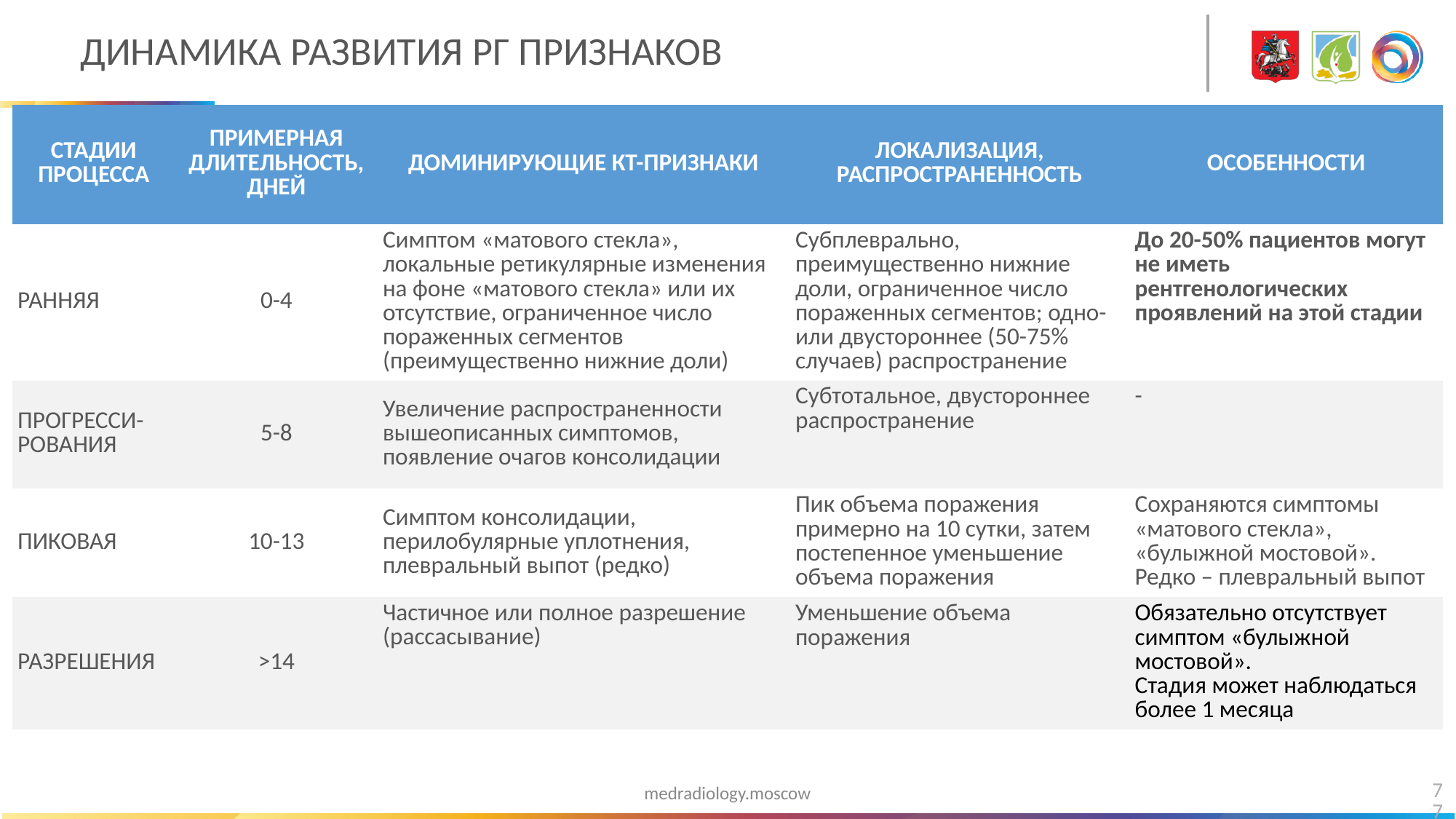

# ДИНАМИКА РАЗВИТИЯ РГ ПРИЗНАКОВ
| СТАДИИ ПРОЦЕССА | ПРИМЕРНАЯ ДЛИТЕЛЬНОСТЬ, ДНЕЙ | ДОМИНИРУЮЩИЕ КТ-ПРИЗНАКИ | ЛОКАЛИЗАЦИЯ, РАСПРОСТРАНЕННОСТЬ | ОСОБЕННОСТИ |
| --- | --- | --- | --- | --- |
| РАННЯЯ | 0-4 | Симптом «матового стекла», локальные ретикулярные изменения на фоне «матового стекла» или их отсутствие, ограниченное число пораженных сегментов (преимущественно нижние доли) | Субплеврально, преимущественно нижние доли, ограниченное число пораженных сегментов; одно- или двустороннее (50-75% случаев) распространение | До 20-50% пациентов могут не иметь рентгенологических проявлений на этой стадии |
| ПРОГРЕССИ-РОВАНИЯ | 5-8 | Увеличение распространенности вышеописанных симптомов, появление очагов консолидации | Субтотальное, двустороннее распространение | - |
| ПИКОВАЯ | 10-13 | Симптом консолидации, перилобулярные уплотнения, плевральный выпот (редко) | Пик объема поражения примерно на 10 сутки, затем постепенное уменьшение объема поражения | Сохраняются симптомы «матового стекла», «булыжной мостовой». Редко – плевральный выпот |
| РАЗРЕШЕНИЯ | >14 | Частичное или полное разрешение (рассасывание) | Уменьшение объема поражения | Обязательно отсутствует симптом «булыжной мостовой». Стадия может наблюдаться более 1 месяца |
77
medradiology.moscow